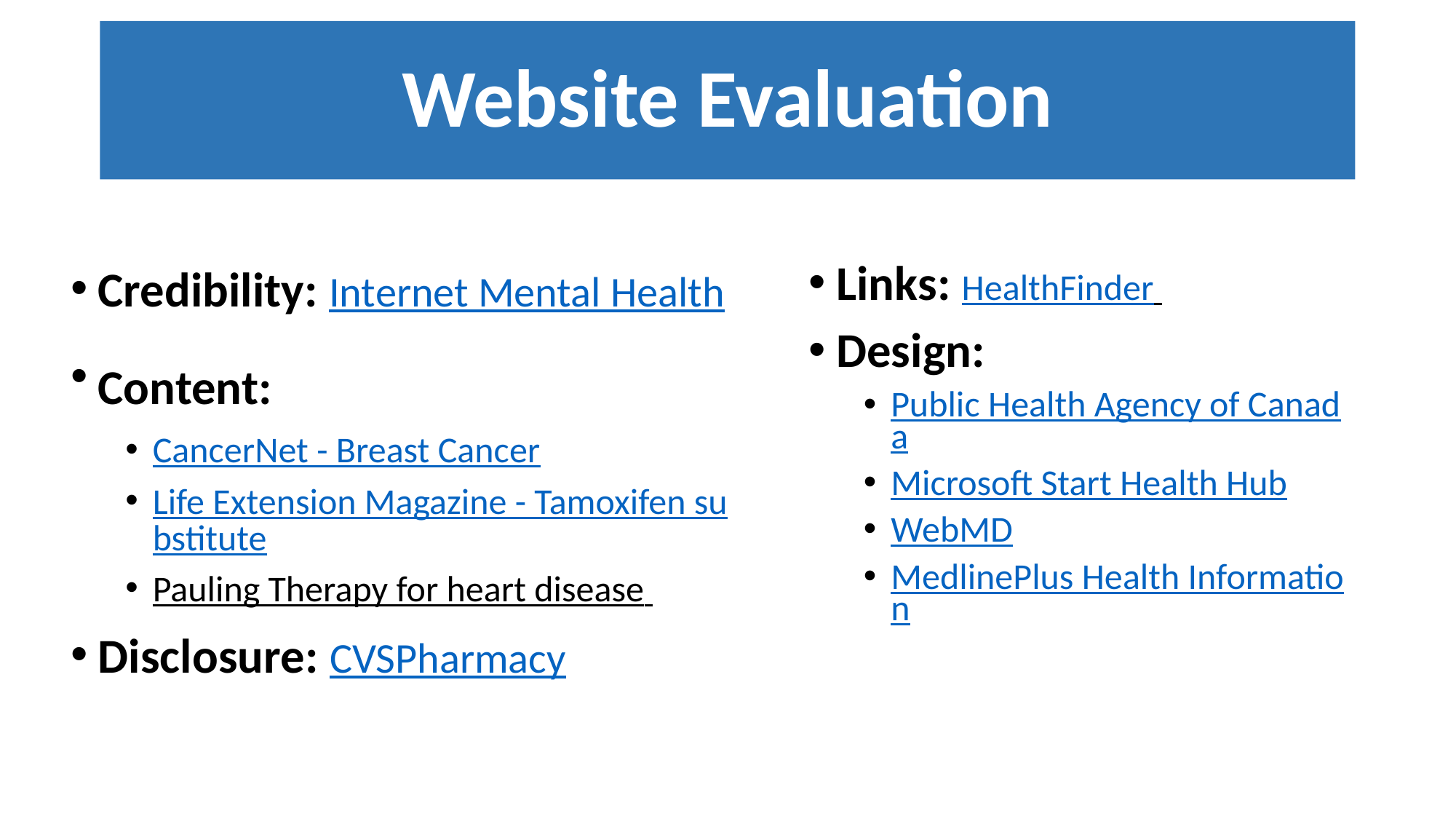

# Website Evaluation
Credibility: Internet Mental Health
Content:
CancerNet - Breast Cancer
Life Extension Magazine - Tamoxifen substitute
Pauling Therapy for heart disease
Disclosure: CVSPharmacy

Links: HealthFinder
Design:
Public Health Agency of Canada
Microsoft Start Health Hub
WebMD
MedlinePlus Health Information